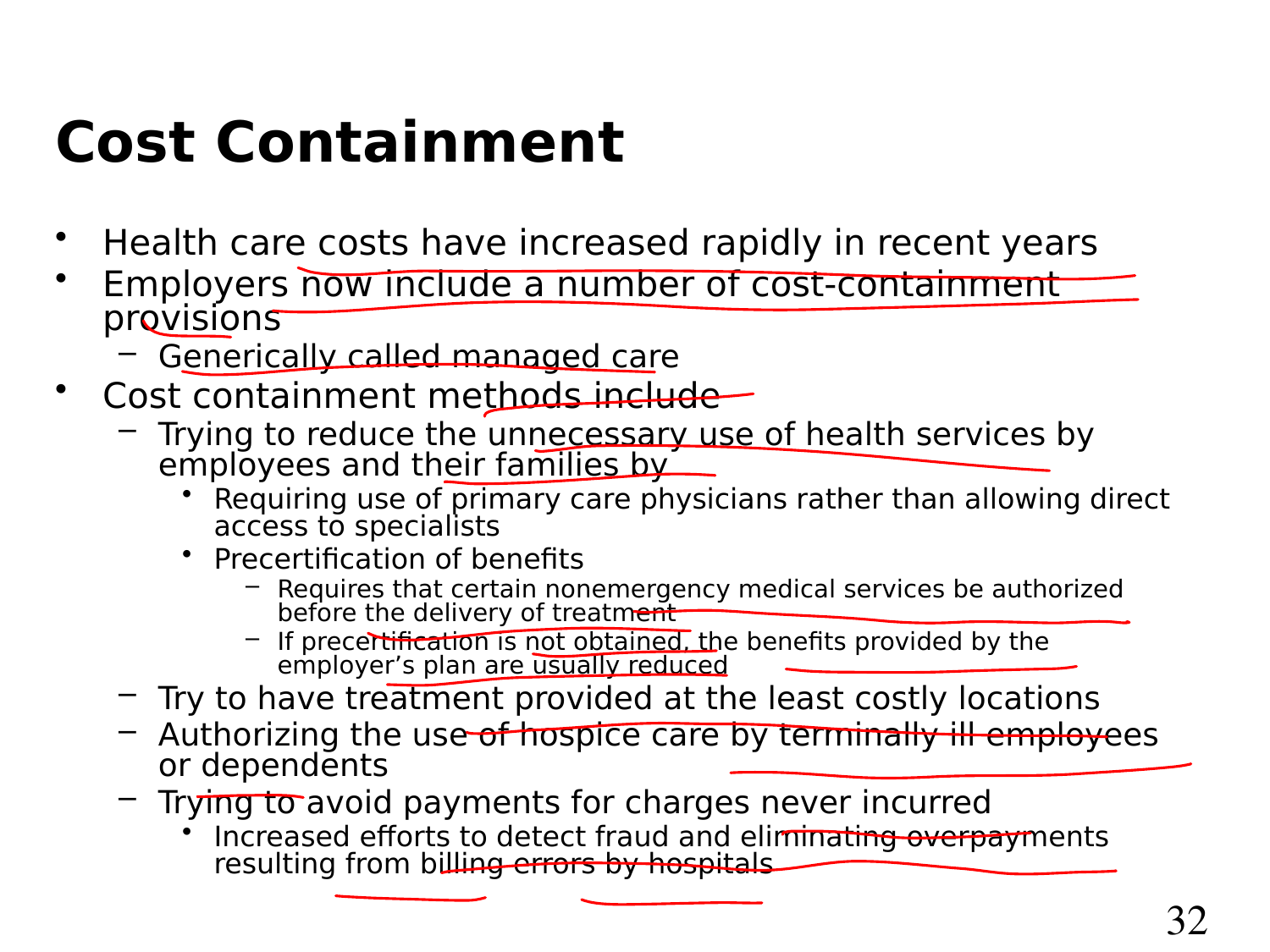

# Cost Containment
Health care costs have increased rapidly in recent years
Employers now include a number of cost-containment provisions
Generically called managed care
Cost containment methods include
Trying to reduce the unnecessary use of health services by employees and their families by
Requiring use of primary care physicians rather than allowing direct access to specialists
Precertification of benefits
Requires that certain nonemergency medical services be authorized before the delivery of treatment
If precertification is not obtained, the benefits provided by the employer’s plan are usually reduced
Try to have treatment provided at the least costly locations
Authorizing the use of hospice care by terminally ill employees or dependents
Trying to avoid payments for charges never incurred
Increased efforts to detect fraud and eliminating overpayments resulting from billing errors by hospitals
32